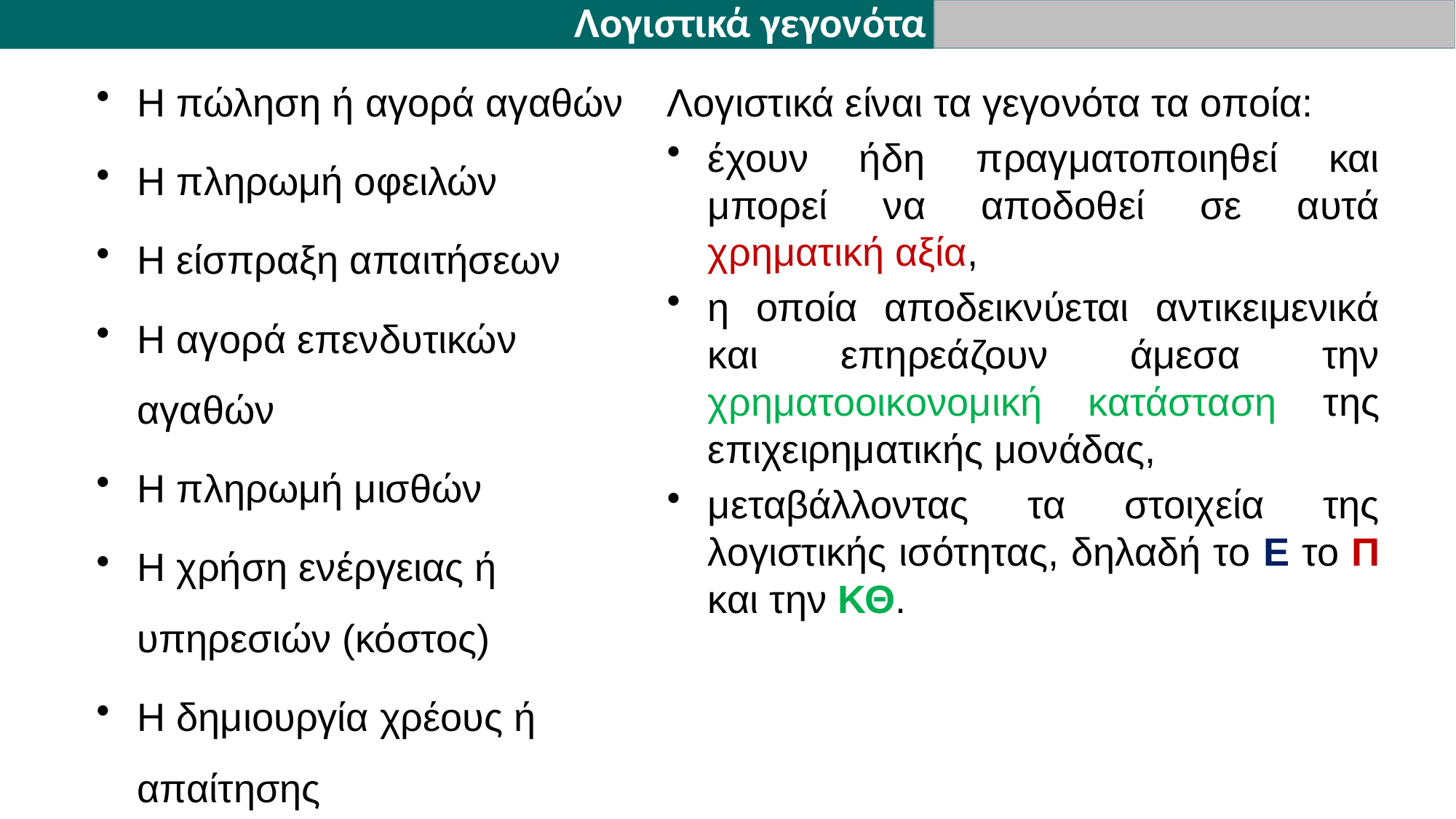

Λογιστικά γεγονότα

Η πώληση ή αγορά αγαθών
Η πληρωμή οφειλών
Η είσπραξη απαιτήσεων
Η αγορά επενδυτικών αγαθών
Η πληρωμή μισθών
Η χρήση ενέργειας ή υπηρεσιών (κόστος)
Η δημιουργία χρέους ή απαίτησης
Λογιστικά είναι τα γεγονότα τα οποία:
έχουν ήδη πραγματοποιηθεί και μπορεί να αποδοθεί σε αυτά χρηματική αξία,
η οποία αποδεικνύεται αντικειμενικά και επηρεάζουν άμεσα την χρηματοοικονομική κατάσταση της επιχειρηματικής μονάδας,
μεταβάλλοντας τα στοιχεία της λογιστικής ισότητας, δηλαδή το Ε το Π και την ΚΘ.